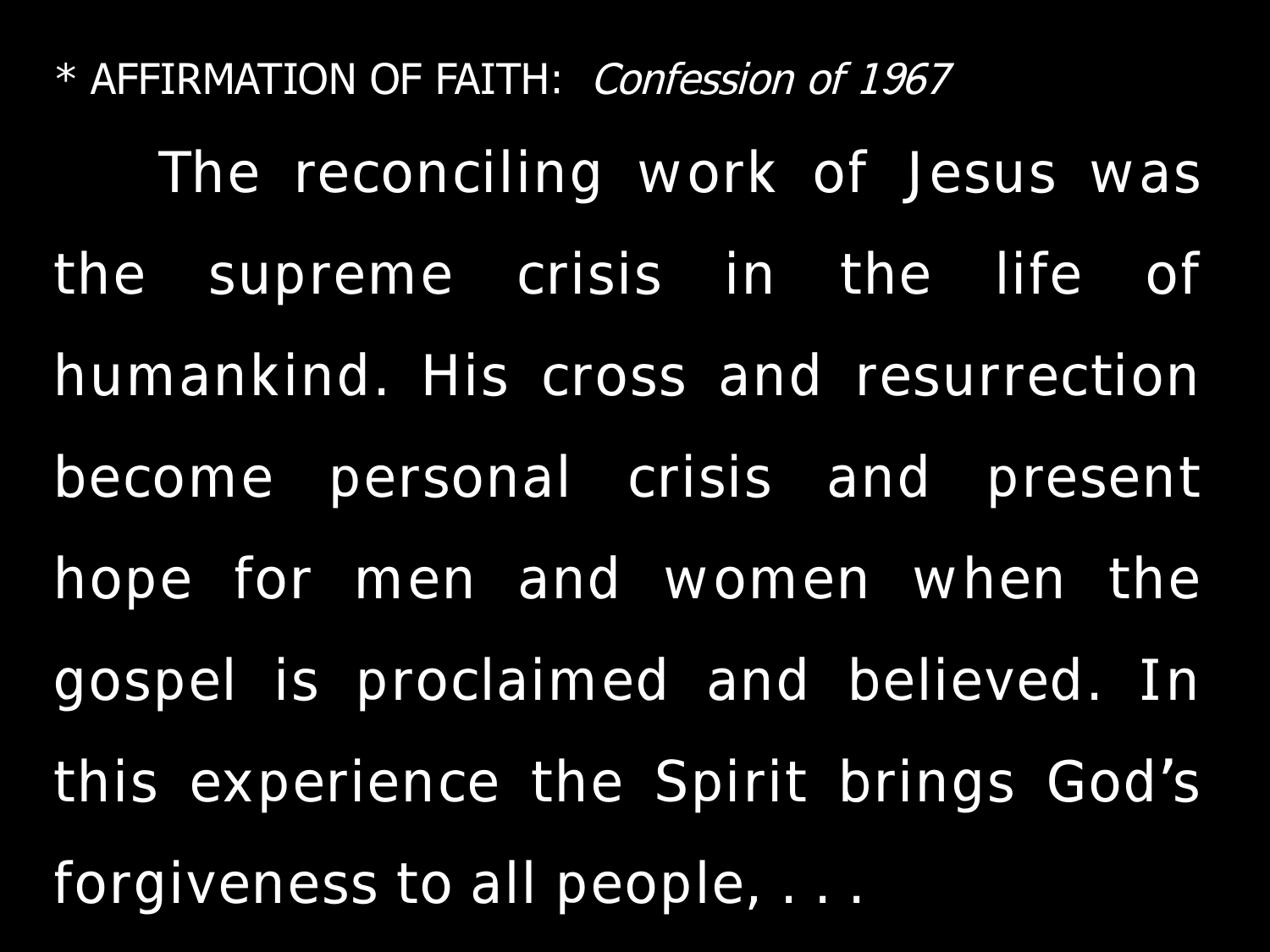

* AFFIRMATION OF FAITH:  Confession of 1967
The reconciling work of Jesus was the supreme crisis in the life of humankind. His cross and resurrection become personal crisis and present hope for men and women when the gospel is proclaimed and believed. In this experience the Spirit brings God’s forgiveness to all people, . . .